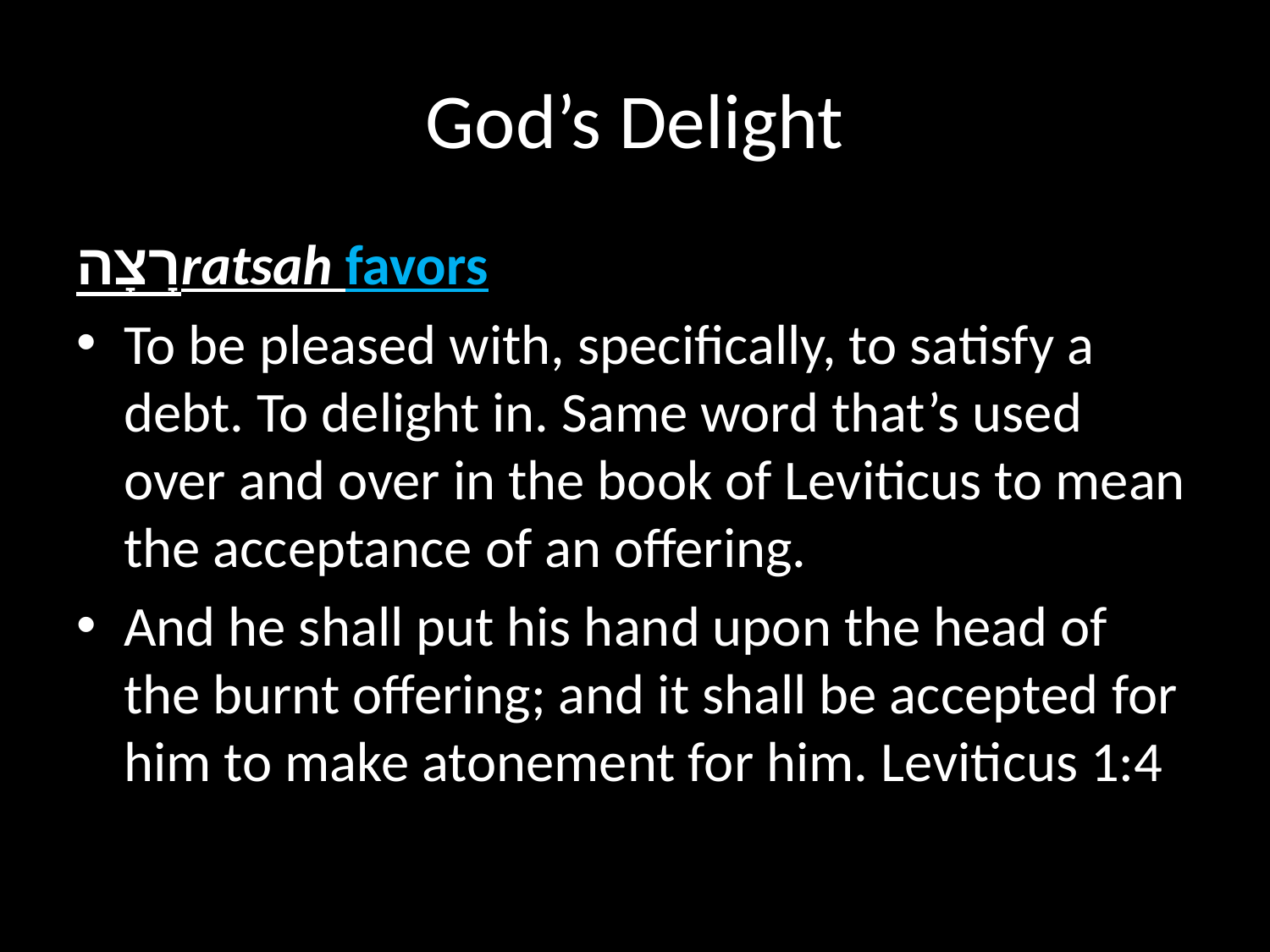

# God’s Delight
רָצָהratsah favors
To be pleased with, specifically, to satisfy a debt. To delight in. Same word that’s used over and over in the book of Leviticus to mean the acceptance of an offering.
And he shall put his hand upon the head of the burnt offering; and it shall be accepted for him to make atonement for him. Leviticus 1:4